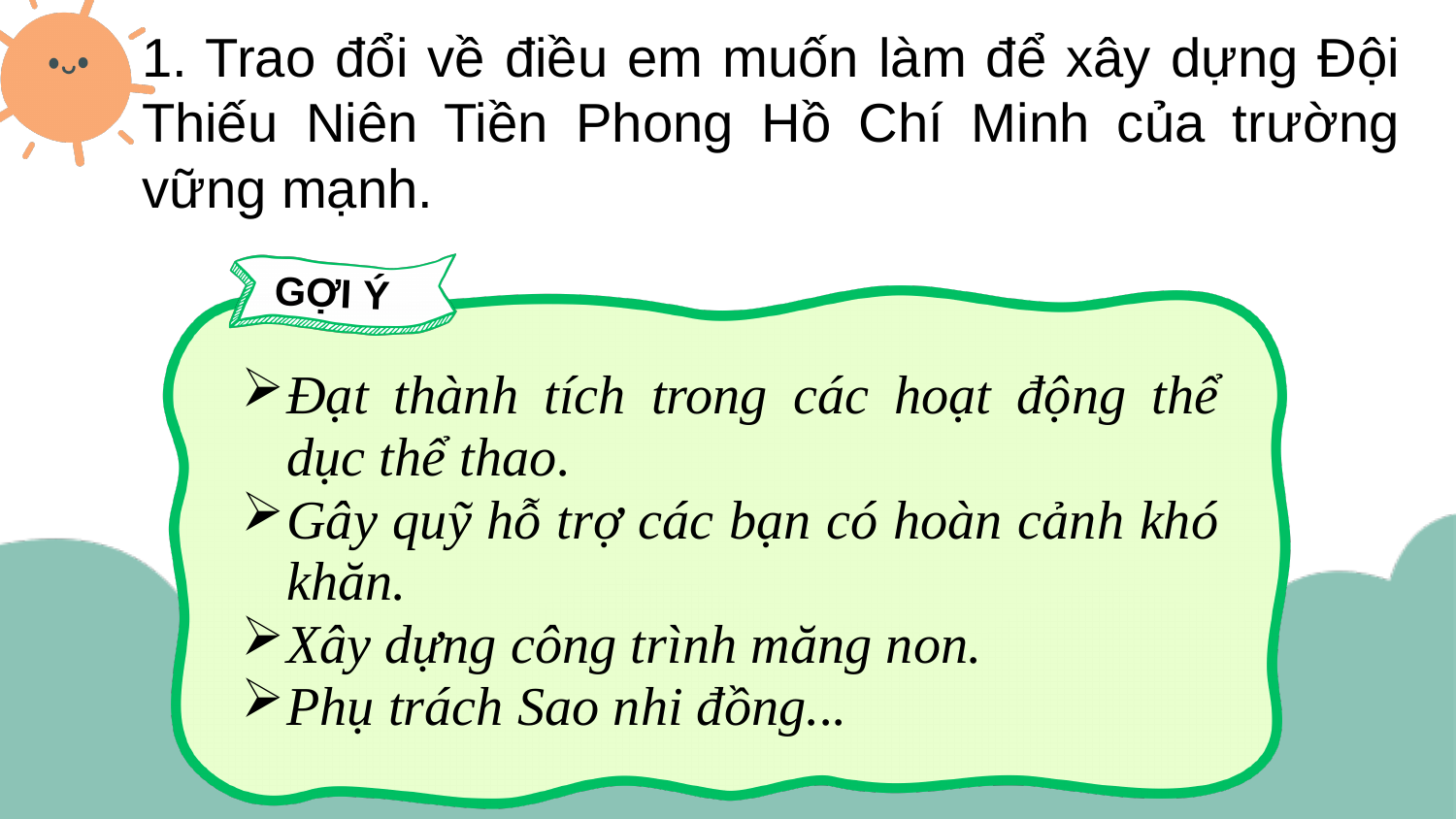

1. Trao đổi về điều em muốn làm để xây dựng Đội Thiếu Niên Tiền Phong Hồ Chí Minh của trường vững mạnh.

GỢI Ý

Đạt thành tích trong các hoạt động thể dục thể thao.
Gây quỹ hỗ trợ các bạn có hoàn cảnh khó khăn.
Xây dựng công trình măng non.
Phụ trách Sao nhi đồng...